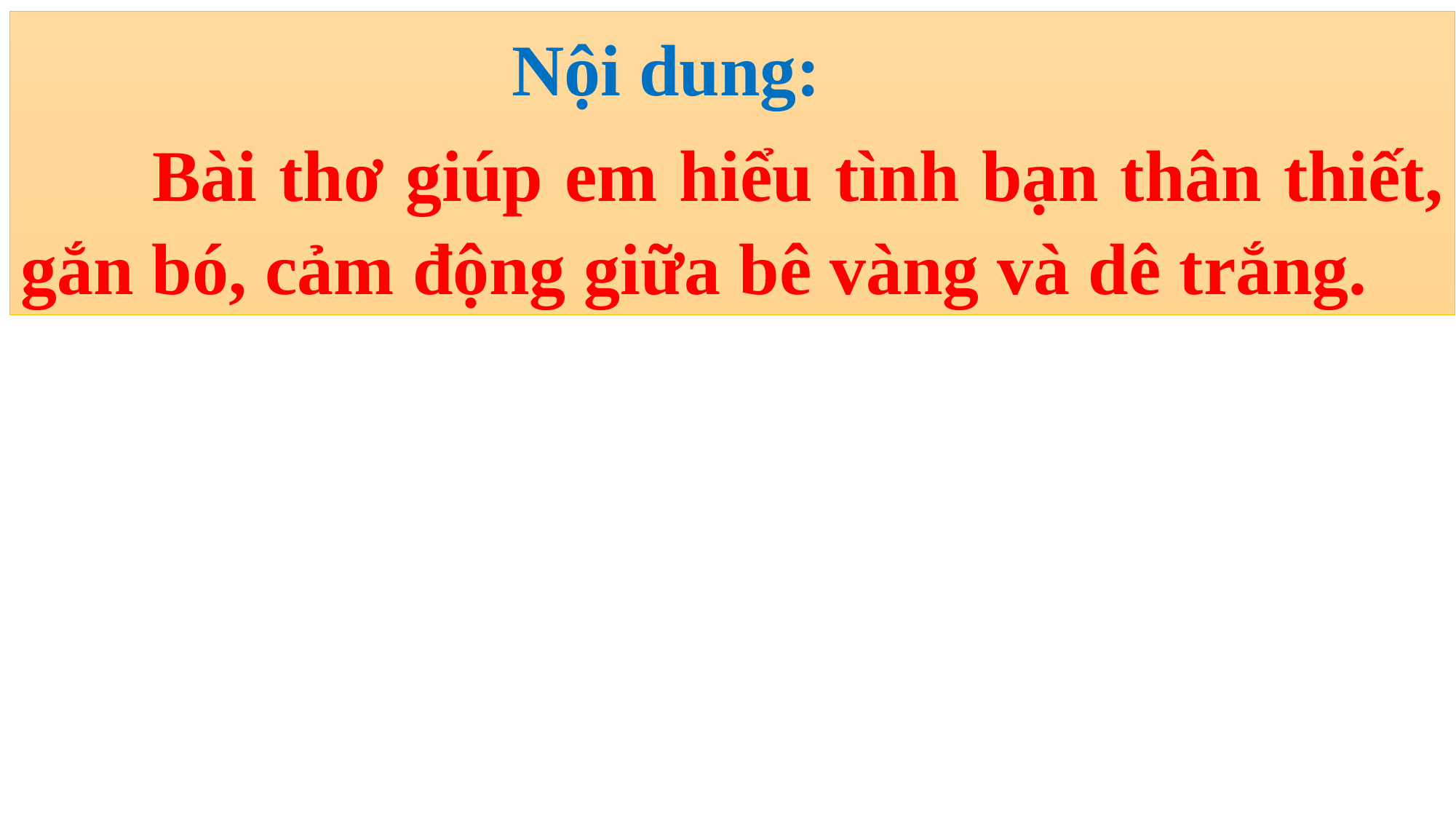

Nội dung:
      Bài thơ giúp em hiểu tình bạn thân thiết, gắn bó, cảm động giữa bê vàng và dê trắng.